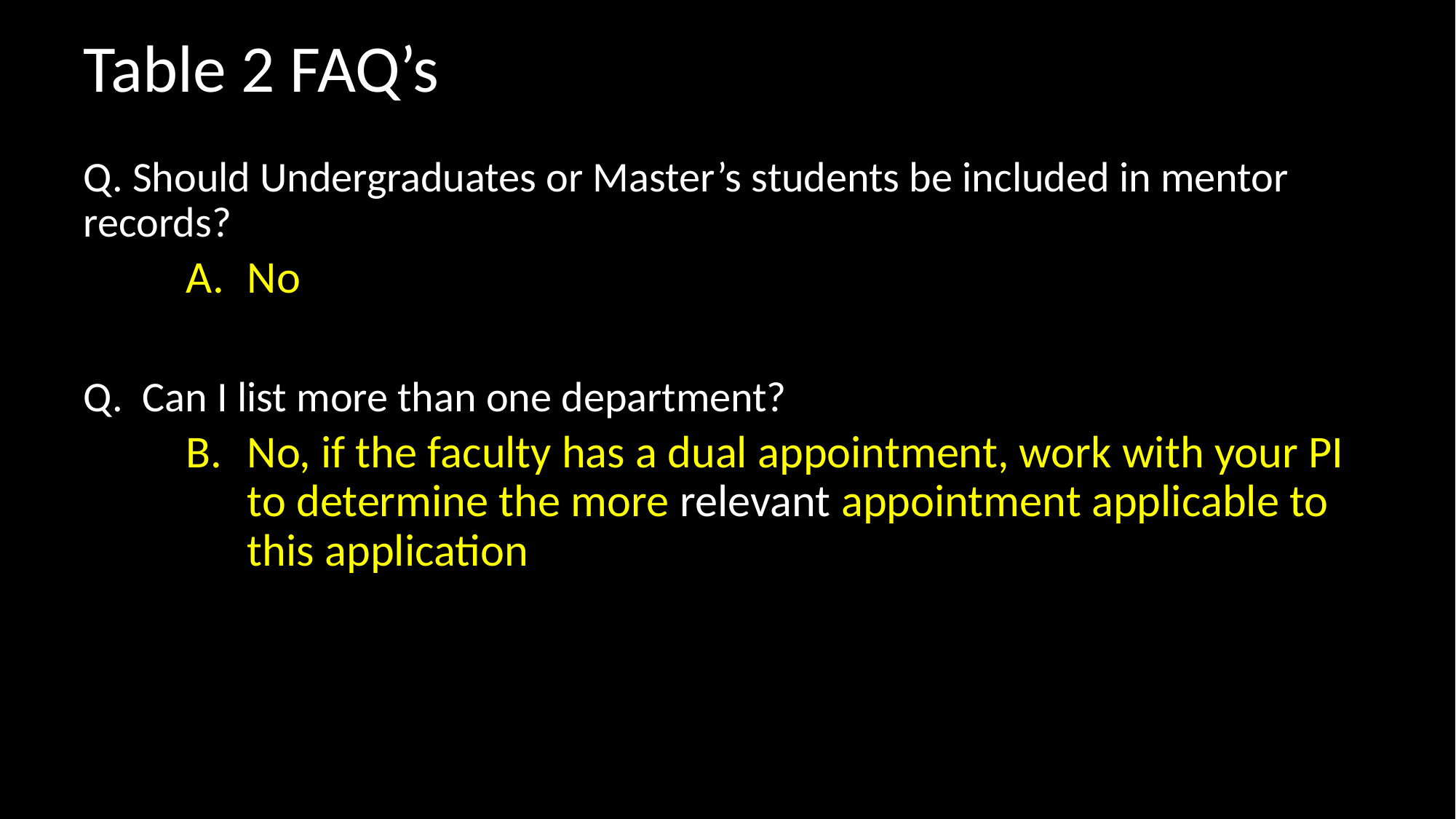

# Table 2 FAQ’s
Q. Should Undergraduates or Master’s students be included in mentor records?
No

Q.  Can I list more than one department?
No, if the faculty has a dual appointment, work with your PI to determine the more relevant appointment applicable to this application